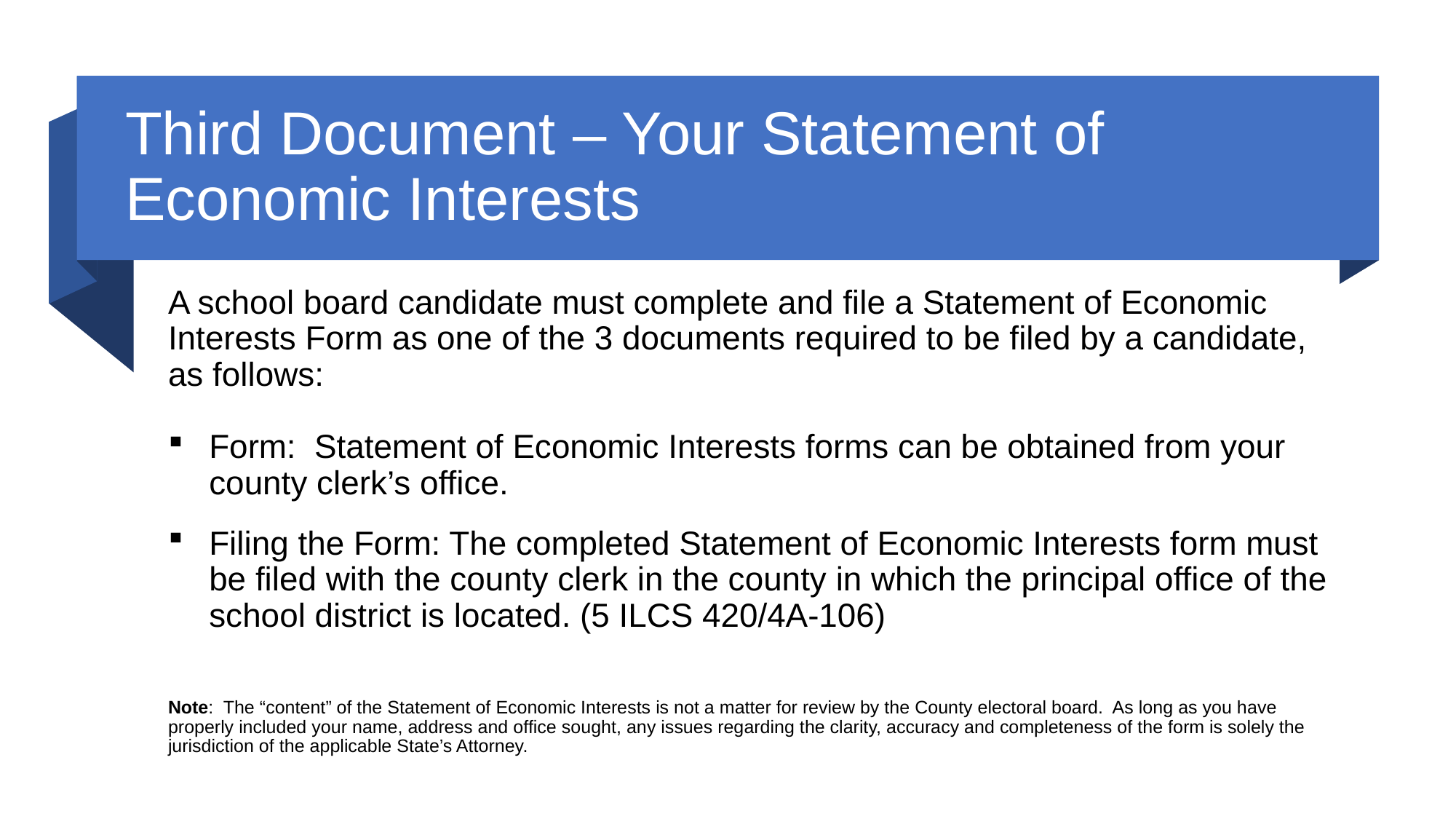

# Third Document – Your Statement of Economic Interests

A school board candidate must complete and file a Statement of Economic Interests Form as one of the 3 documents required to be filed by a candidate, as follows:

Form:  Statement of Economic Interests forms can be obtained from your county clerk’s office.

Filing the Form: The completed Statement of Economic Interests form must be filed with the county clerk in the county in which the principal office of the school district is located. (5 ILCS 420/4A-106)

Note:  The “content” of the Statement of Economic Interests is not a matter for review by the County electoral board.  As long as you have properly included your name, address and office sought, any issues regarding the clarity, accuracy and completeness of the form is solely the jurisdiction of the applicable State’s Attorney.